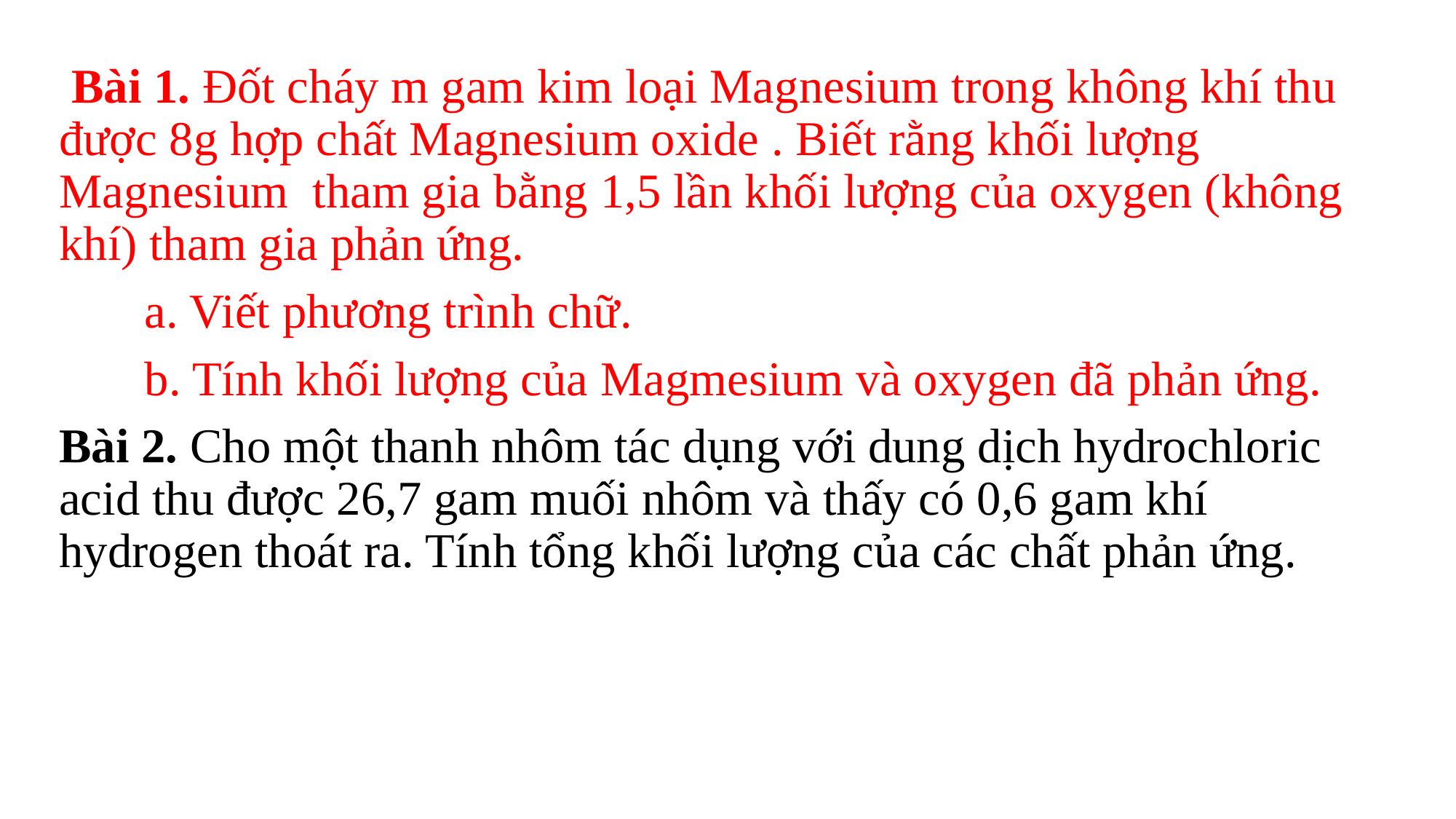

Bài 1. Đốt cháy m gam kim loại Magnesium trong không khí thu được 8g hợp chất Magnesium oxide . Biết rằng khối lượng Magnesium  tham gia bằng 1,5 lần khối lượng của oxygen (không khí) tham gia phản ứng.
       a. Viết phương trình chữ.
       b. Tính khối lượng của Magmesium và oxygen đã phản ứng.
Bài 2. Cho một thanh nhôm tác dụng với dung dịch hydrochloric acid thu được 26,7 gam muối nhôm và thấy có 0,6 gam khí hydrogen thoát ra. Tính tổng khối lượng của các chất phản ứng.